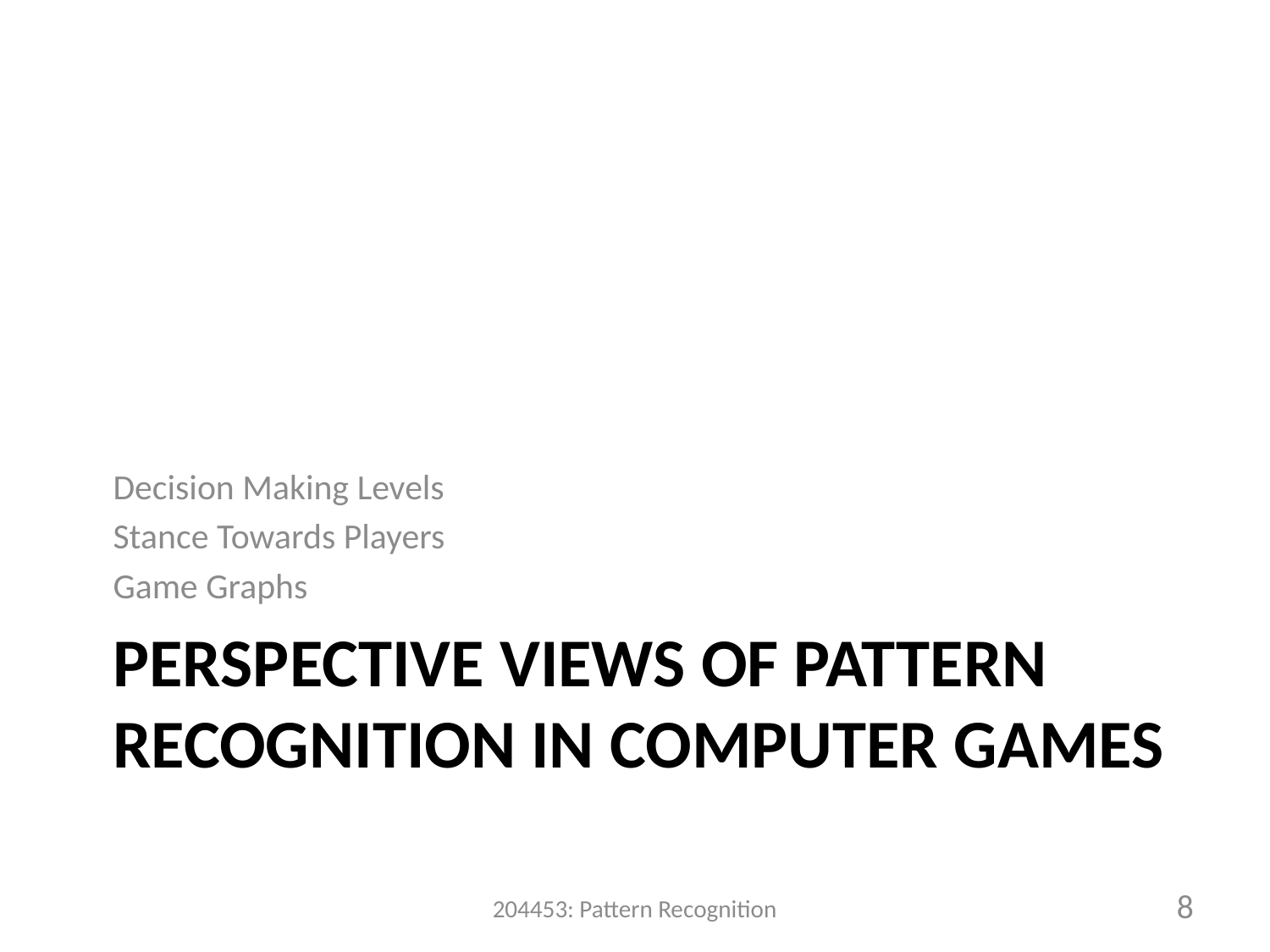

Decision Making Levels
Stance Towards Players
Game Graphs
# Perspective Views of Pattern Recognition in computer games
204453: Pattern Recognition
8